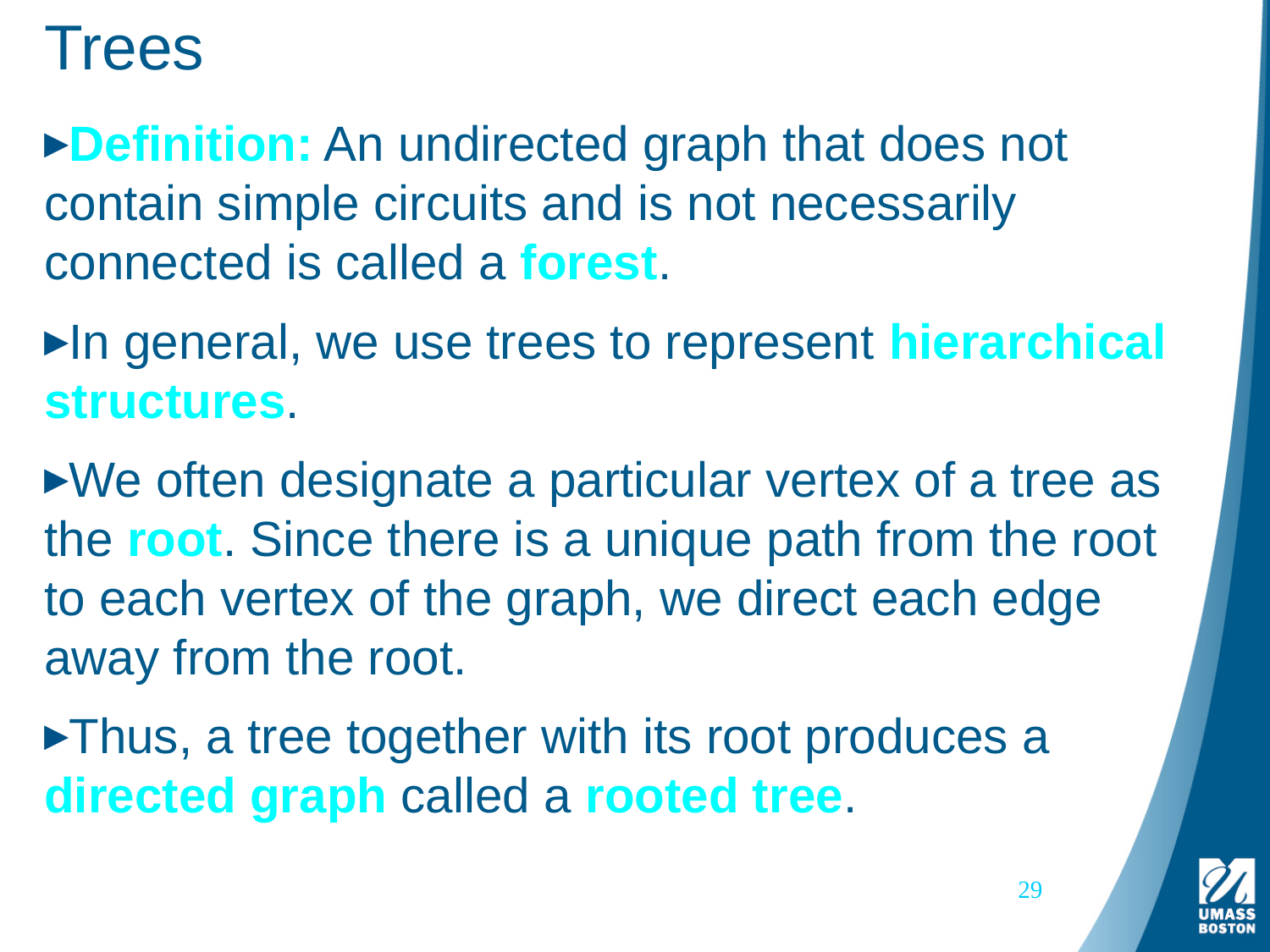

# Trees
Definition: An undirected graph that does not contain simple circuits and is not necessarily connected is called a forest.
In general, we use trees to represent hierarchical structures.
We often designate a particular vertex of a tree as the root. Since there is a unique path from the root   to each vertex of the graph, we direct each edge  away from the root.
Thus, a tree together with its root produces a directed graph called a rooted tree.
29